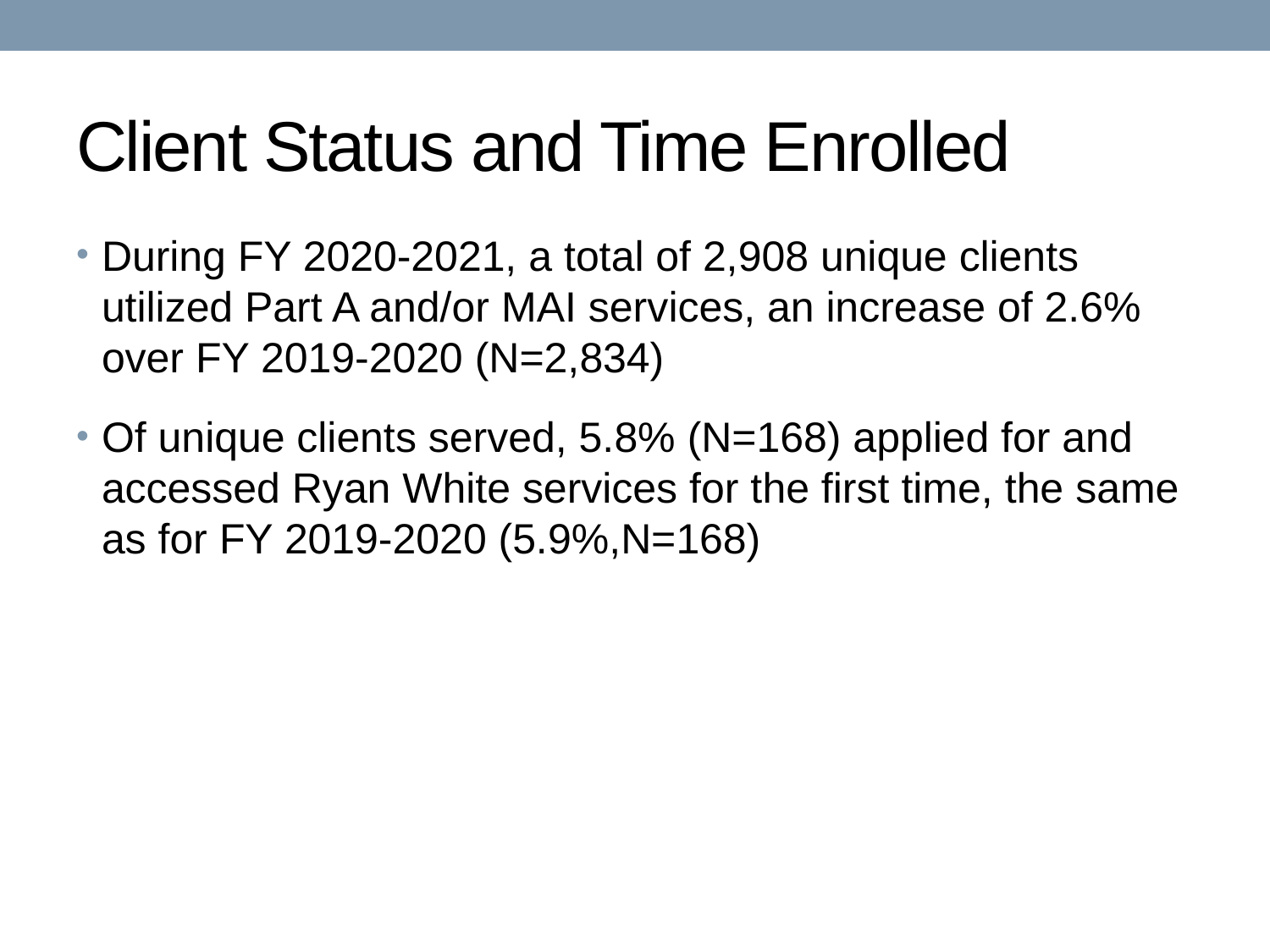

# Client Status and Time Enrolled
During FY 2020-2021, a total of 2,908 unique clients utilized Part A and/or MAI services, an increase of 2.6% over FY 2019-2020 (N=2,834)
Of unique clients served, 5.8% (N=168) applied for and accessed Ryan White services for the first time, the same as for FY 2019-2020 (5.9%,N=168)